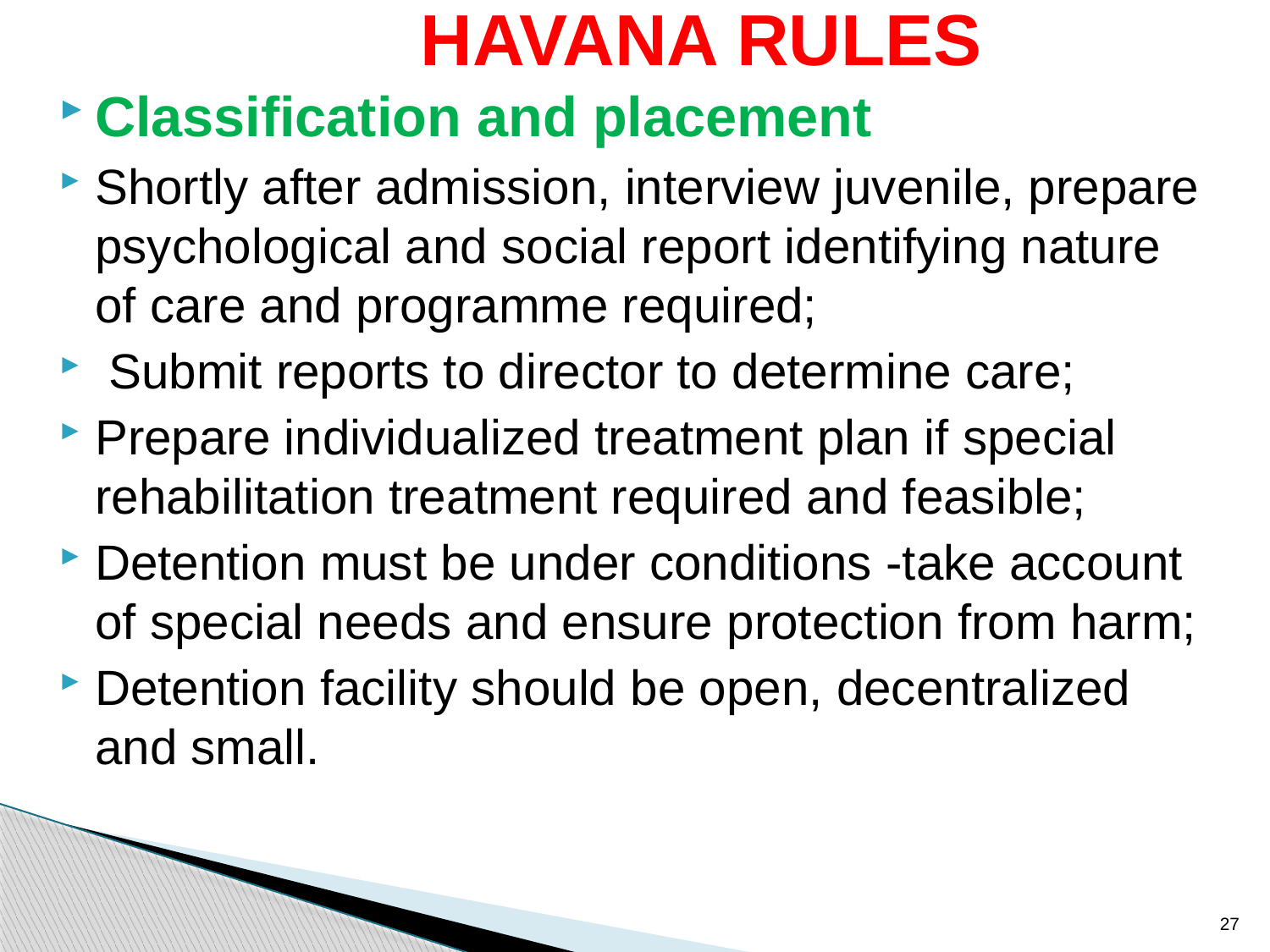

# HAVANA RULES
Classification and placement
Shortly after admission, interview juvenile, prepare psychological and social report identifying nature of care and programme required;
 Submit reports to director to determine care;
Prepare individualized treatment plan if special rehabilitation treatment required and feasible;
Detention must be under conditions -take account of special needs and ensure protection from harm;
Detention facility should be open, decentralized and small.

27